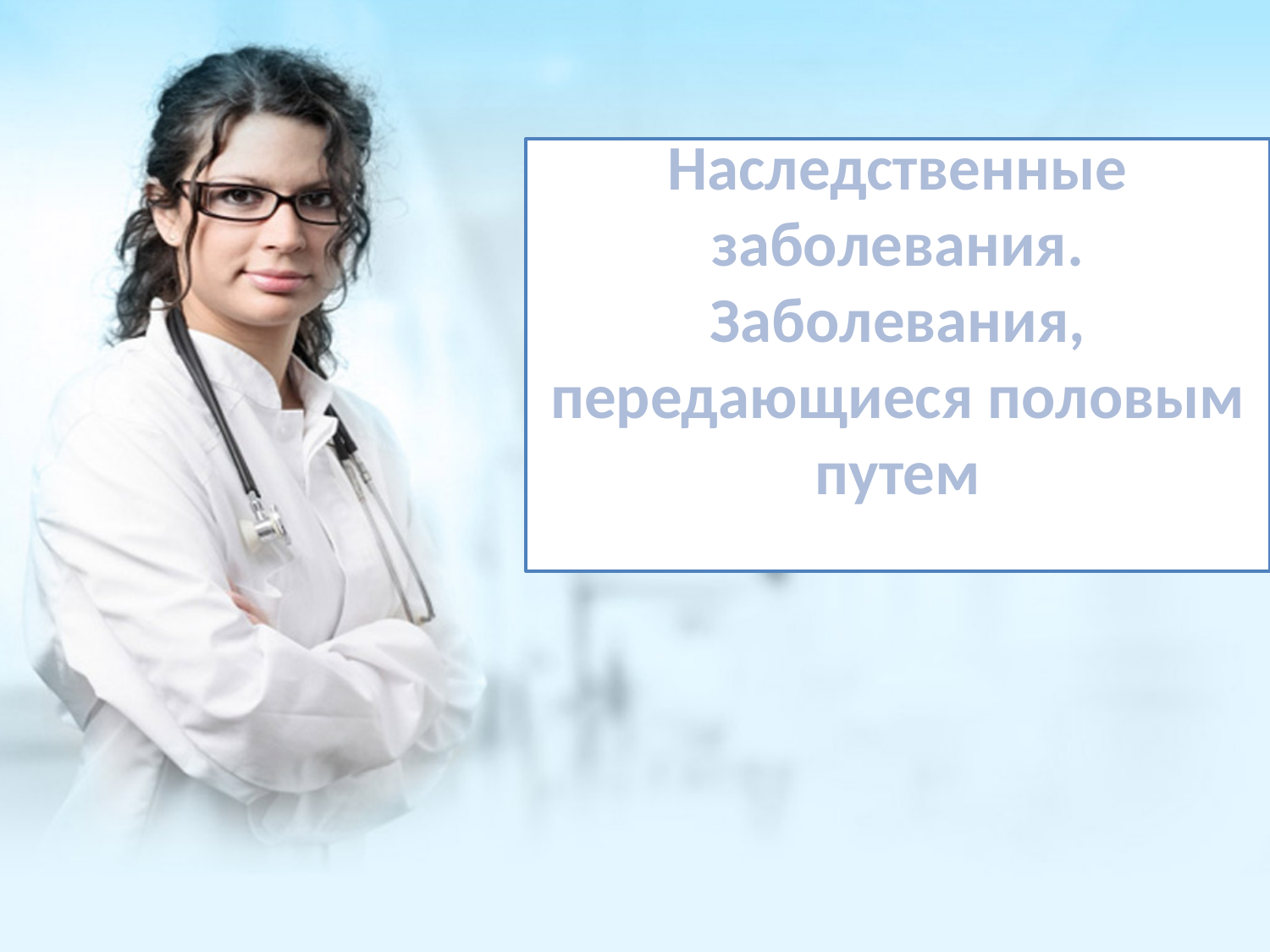

# Наследственные заболевания. Заболевания, передающиеся половым путем